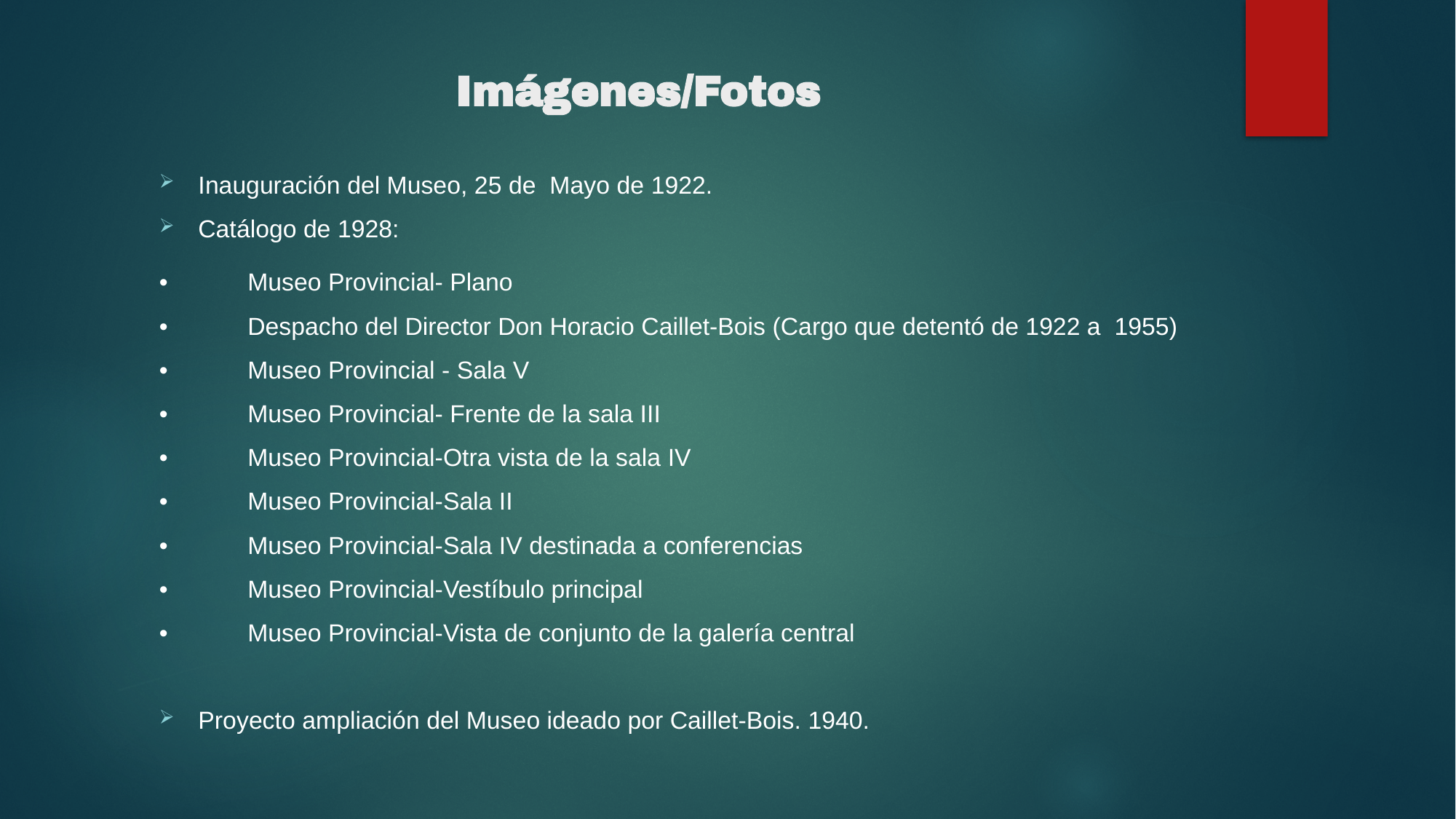

# Imágenes/Fotos
Inauguración del Museo, 25 de  Mayo de 1922.
Catálogo de 1928:
•	Museo Provincial- Plano
•	Despacho del Director Don Horacio Caillet-Bois (Cargo que detentó de 1922 a  1955)
•	Museo Provincial - Sala V
•	Museo Provincial- Frente de la sala III
•	Museo Provincial-Otra vista de la sala IV
•	Museo Provincial-Sala II
•	Museo Provincial-Sala IV destinada a conferencias
•	Museo Provincial-Vestíbulo principal
•	Museo Provincial-Vista de conjunto de la galería central

Proyecto ampliación del Museo ideado por Caillet-Bois. 1940.